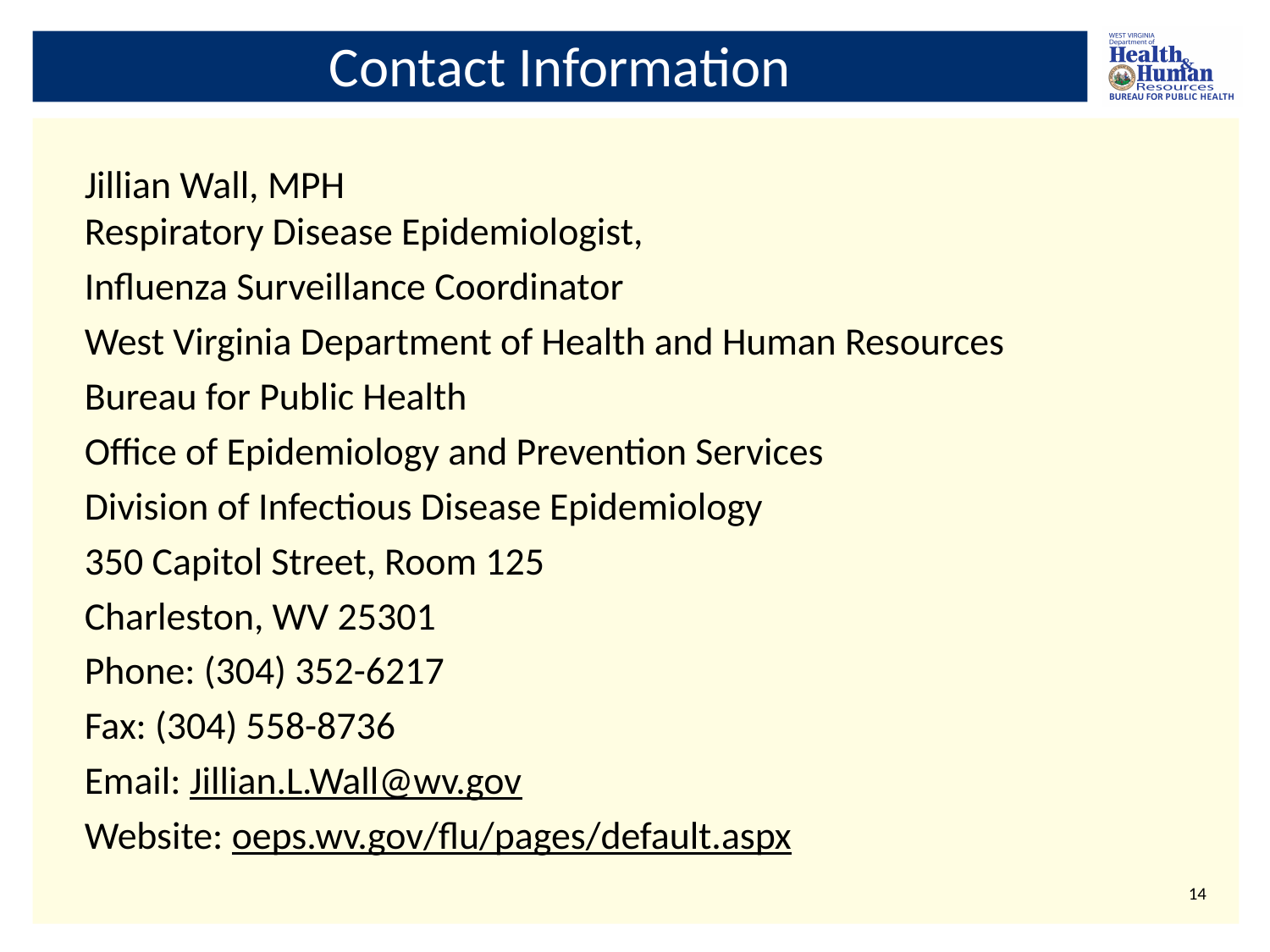

# Contact Information
Jillian Wall, MPH
Respiratory Disease Epidemiologist,
Influenza Surveillance Coordinator
West Virginia Department of Health and Human Resources
Bureau for Public Health
Office of Epidemiology and Prevention Services
Division of Infectious Disease Epidemiology
350 Capitol Street, Room 125
Charleston, WV 25301
Phone: (304) 352-6217
Fax: (304) 558-8736
Email: Jillian.L.Wall@wv.gov
Website: oeps.wv.gov/flu/pages/default.aspx

14